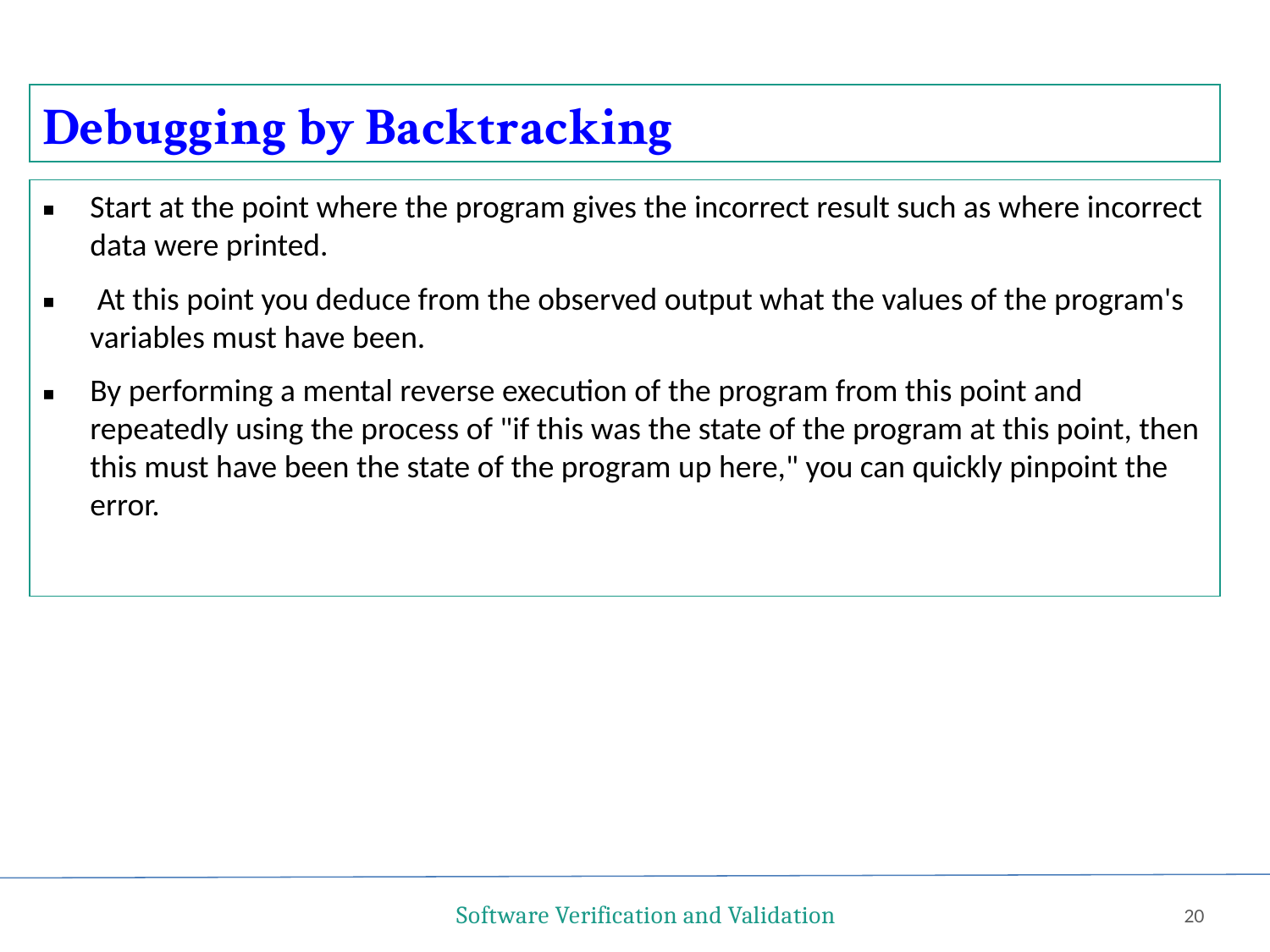

Debugging by Backtracking
Start at the point where the program gives the incorrect result such as where incorrect data were printed.
 At this point you deduce from the observed output what the values of the program's variables must have been.
By performing a mental reverse execution of the program from this point and repeatedly using the process of "if this was the state of the program at this point, then this must have been the state of the program up here," you can quickly pinpoint the error.

Software Verification and Validation
20